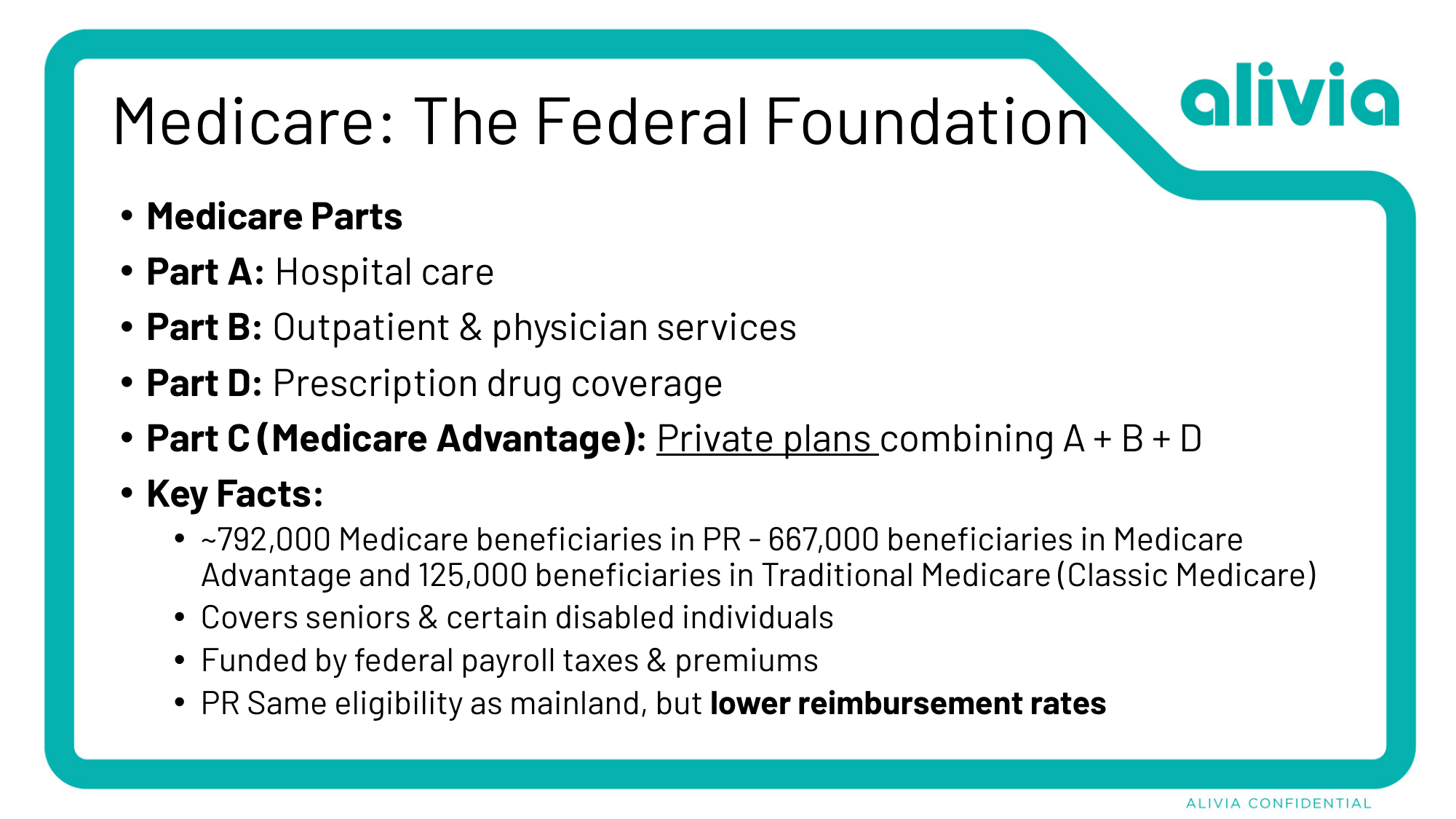

# Medicare: The Federal Foundation
Medicare Parts
Part A: Hospital care
Part B: Outpatient & physician services
Part D: Prescription drug coverage
Part C (Medicare Advantage): Private plans combining A + B + D
Key Facts:
~792,000 Medicare beneficiaries in PR - 667,000 beneficiaries in Medicare Advantage and 125,000 beneficiaries in Traditional Medicare (Classic Medicare)
Covers seniors & certain disabled individuals
Funded by federal payroll taxes & premiums
PR Same eligibility as mainland, but lower reimbursement rates